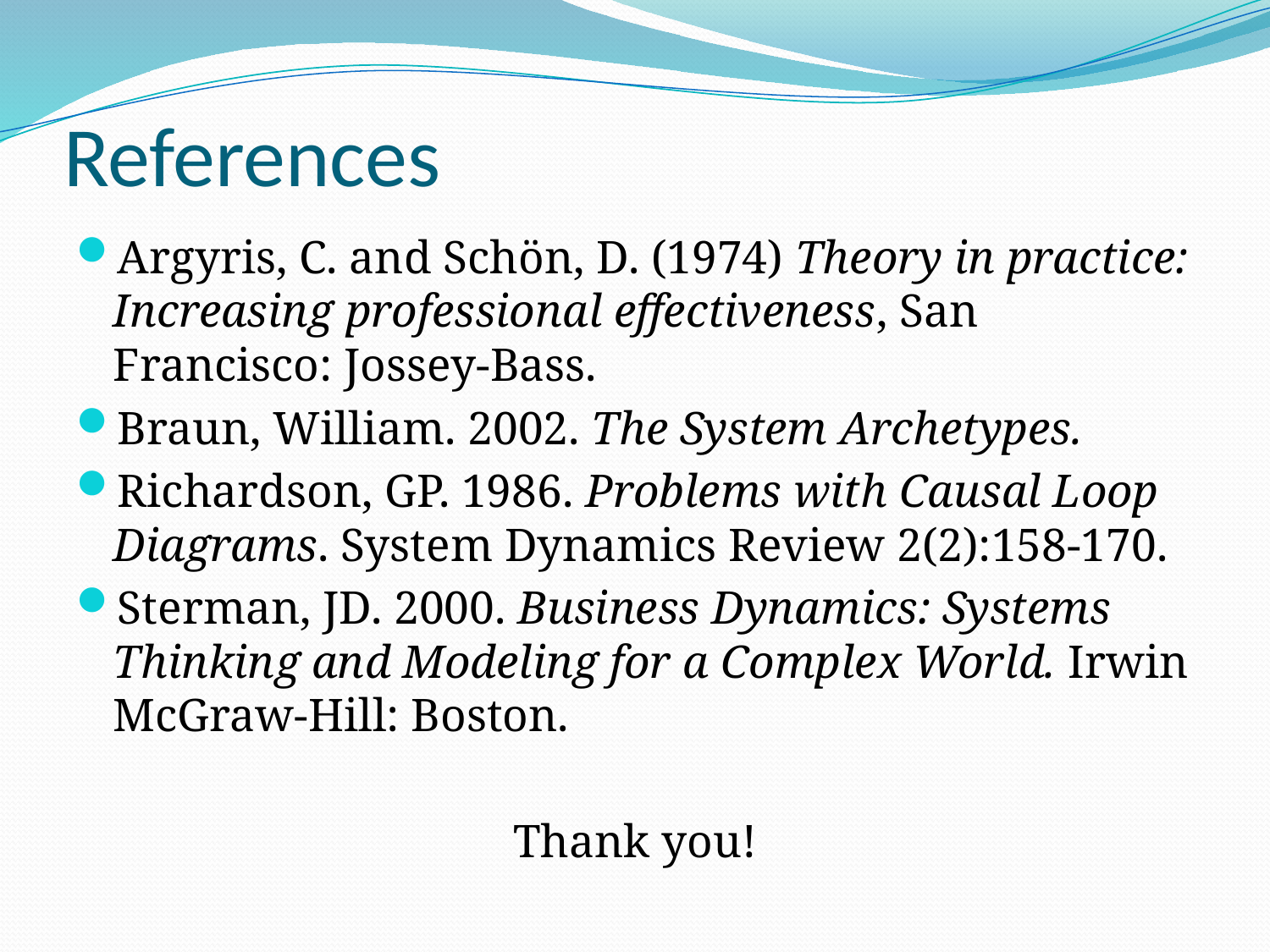

# References
Argyris, C. and Schön, D. (1974) Theory in practice: Increasing professional effectiveness, San Francisco: Jossey-Bass.
Braun, William. 2002. The System Archetypes.
Richardson, GP. 1986. Problems with Causal Loop Diagrams. System Dynamics Review 2(2):158-170.
Sterman, JD. 2000. Business Dynamics: Systems Thinking and Modeling for a Complex World. Irwin McGraw-Hill: Boston.

Thank you!